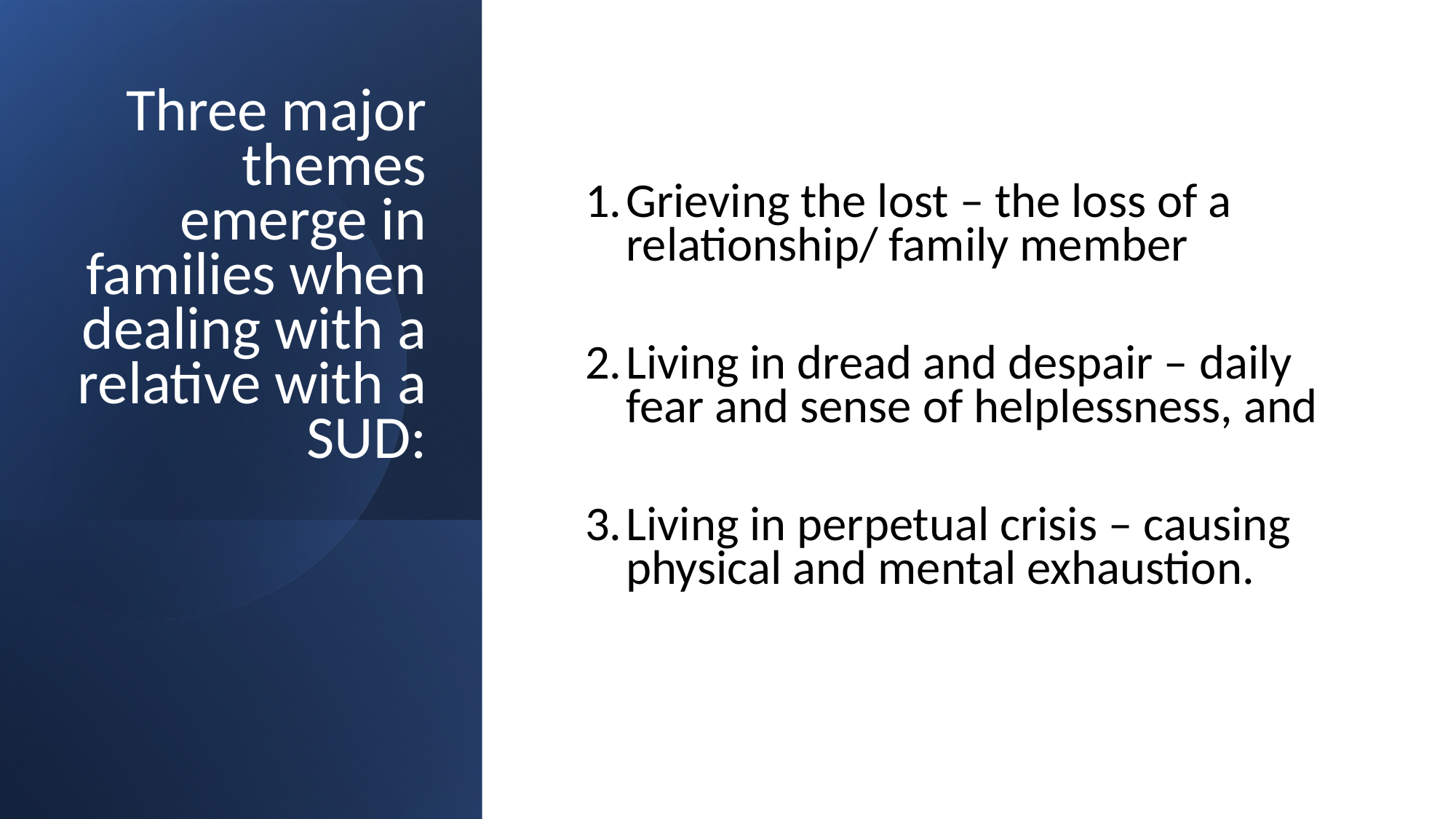

# Three major themes emerge in families when dealing with a relative with a SUD:
Grieving the lost – the loss of a relationship/ family member

Living in dread and despair – daily fear and sense of helplessness, and

Living in perpetual crisis – causing physical and mental exhaustion.